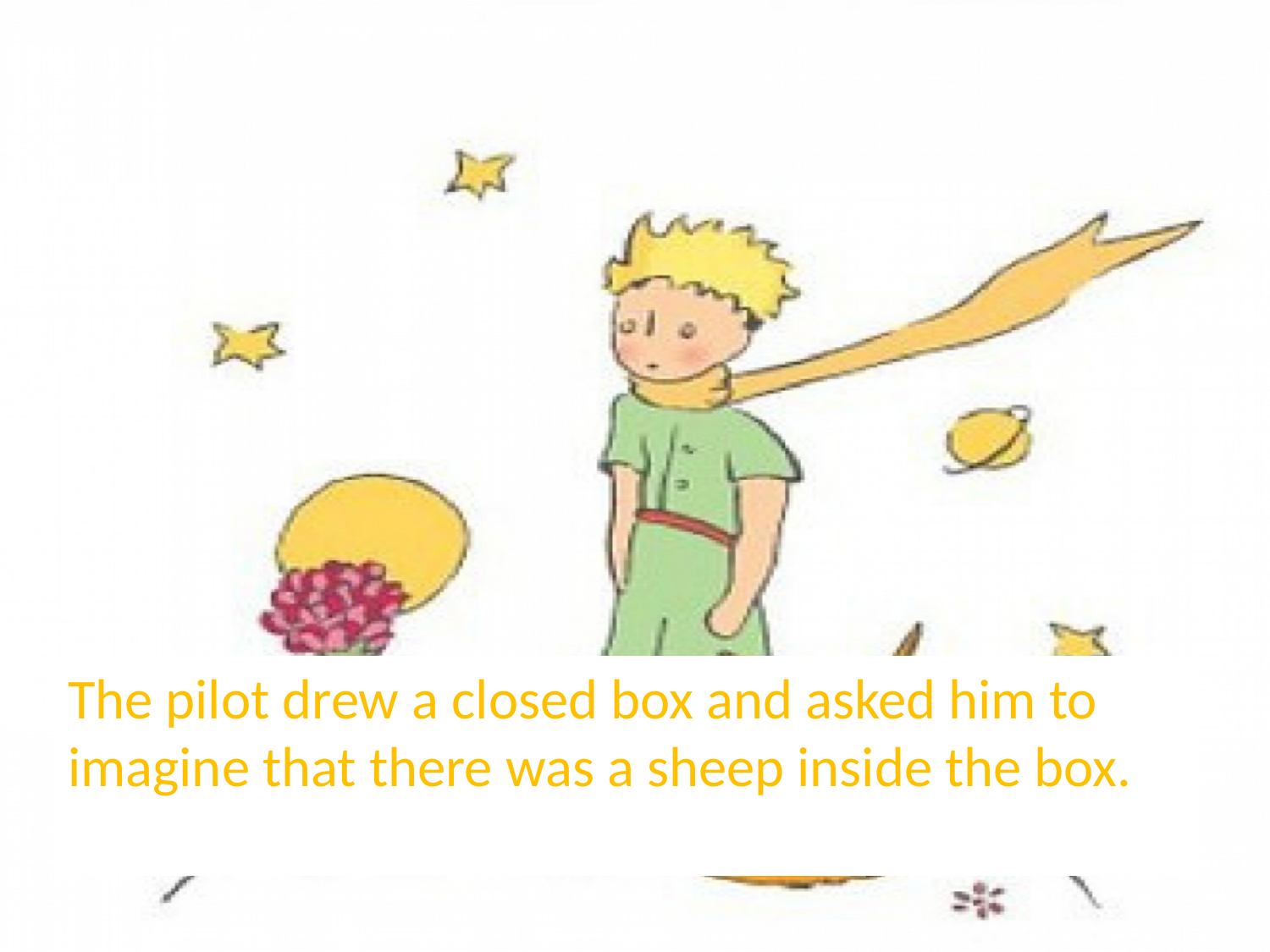

The pilot drew a closed box and asked him to imagine that there was a sheep inside the box.